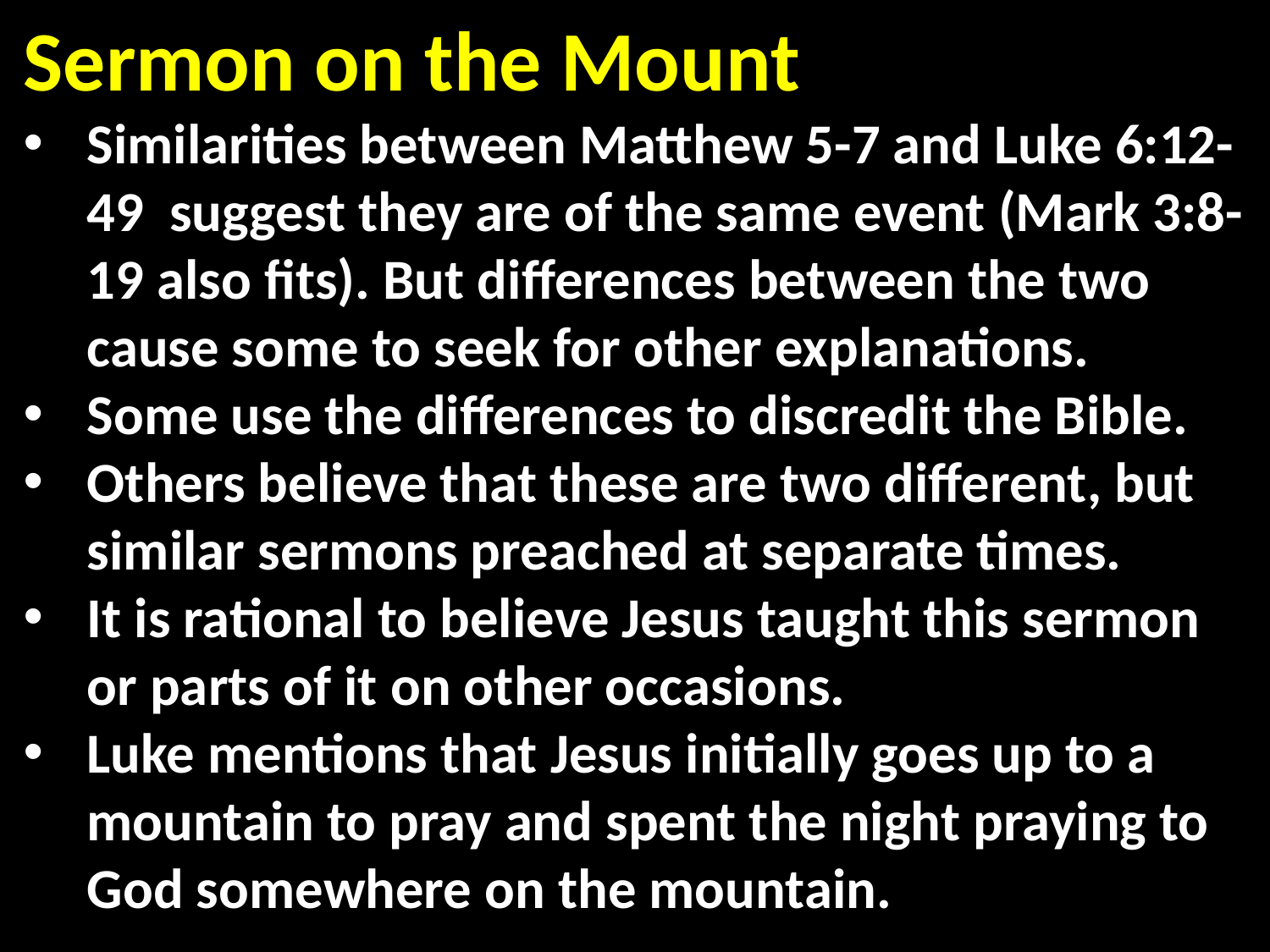

Sermon on the Mount
Similarities between Matthew 5-7 and Luke 6:12-49  suggest they are of the same event (Mark 3:8-19 also fits). But differences between the two cause some to seek for other explanations.
Some use the differences to discredit the Bible.
Others believe that these are two different, but similar sermons preached at separate times.
It is rational to believe Jesus taught this sermon or parts of it on other occasions.
Luke mentions that Jesus initially goes up to a mountain to pray and spent the night praying to God somewhere on the mountain.